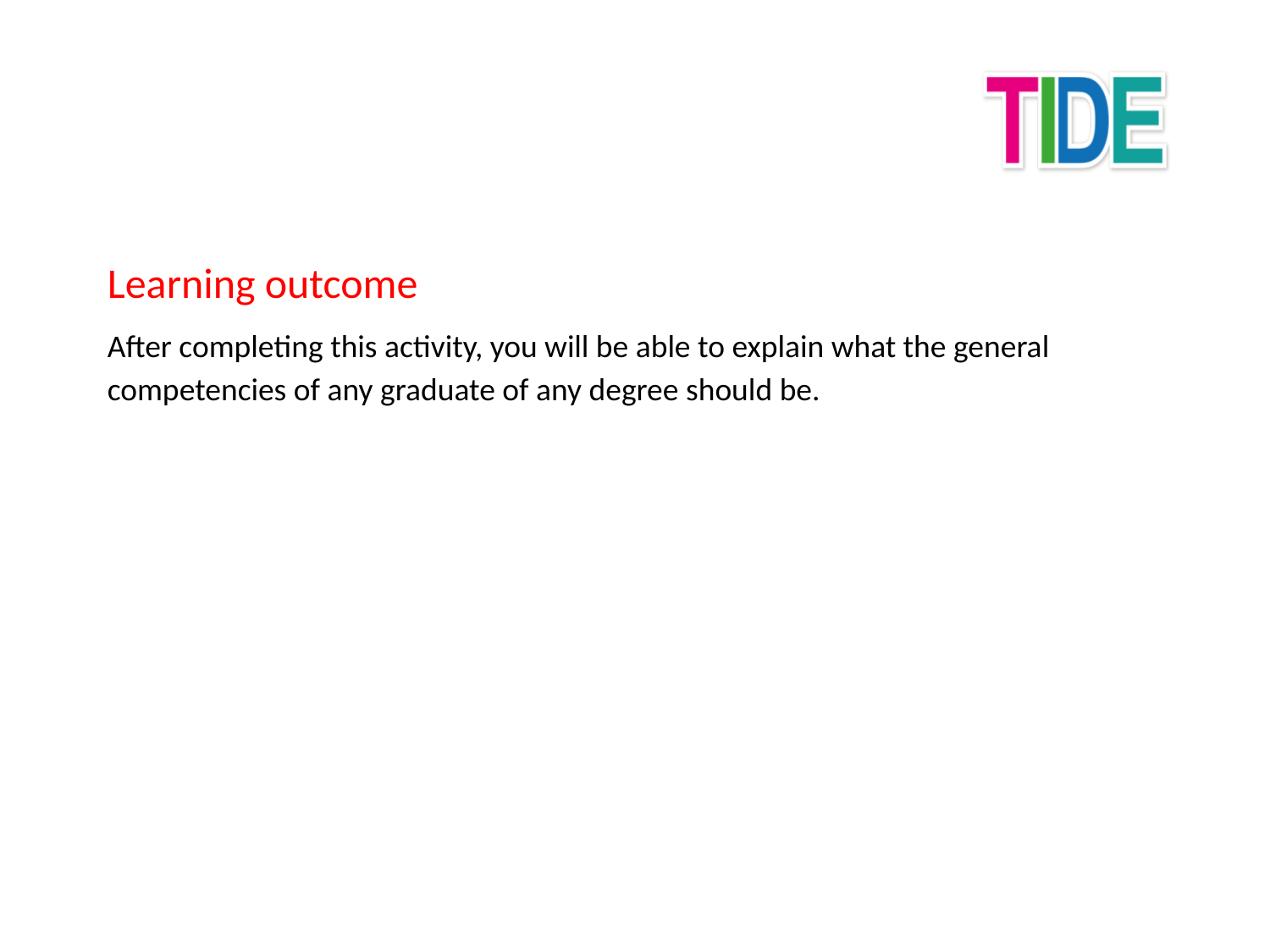

Learning outcome
After completing this activity, you will be able to explain what the general competencies of any graduate of any degree should be.